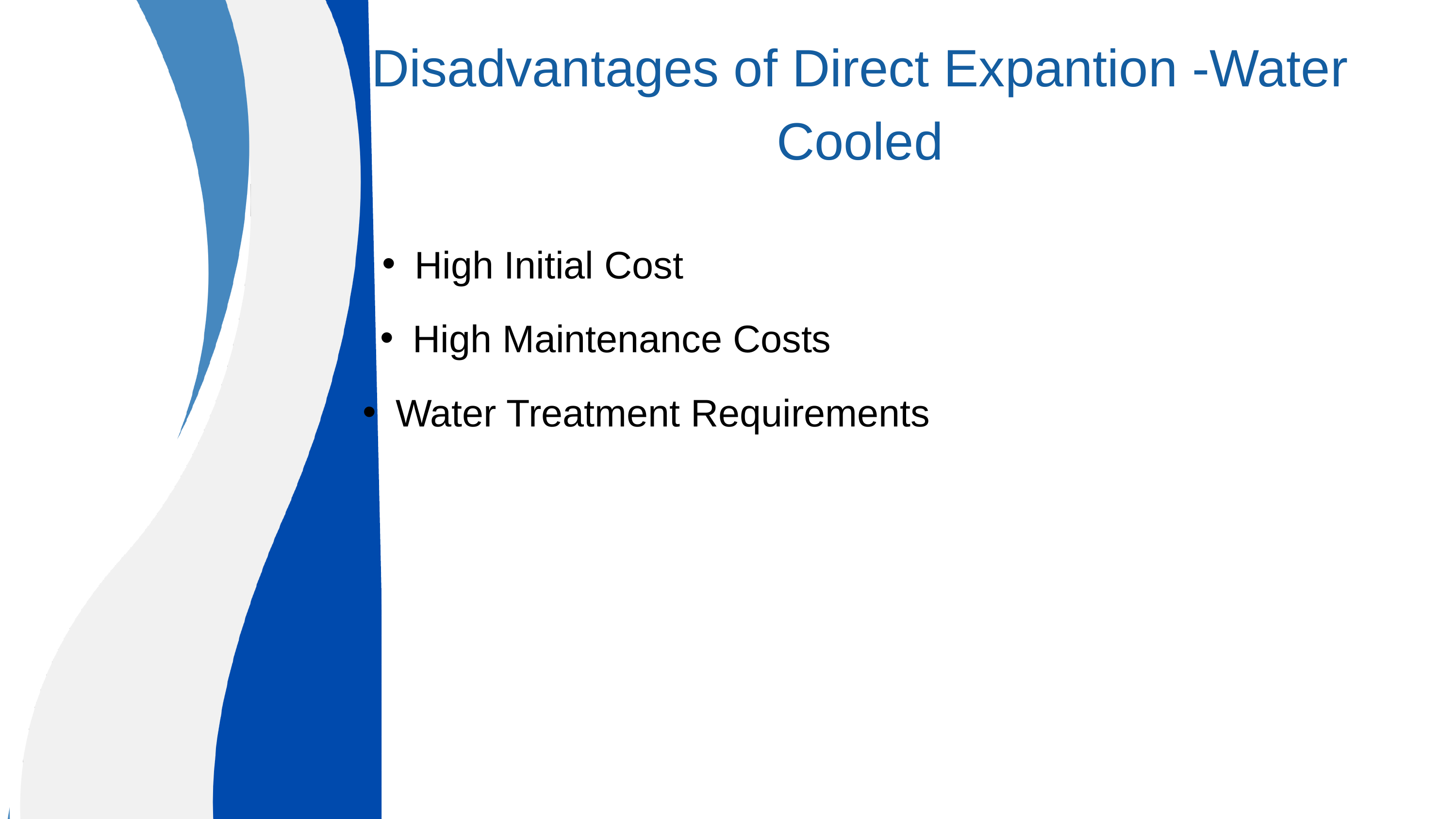

Disadvantages of Direct Expantion -Water Cooled
High Initial Cost
High Maintenance Costs
Water Treatment Requirements